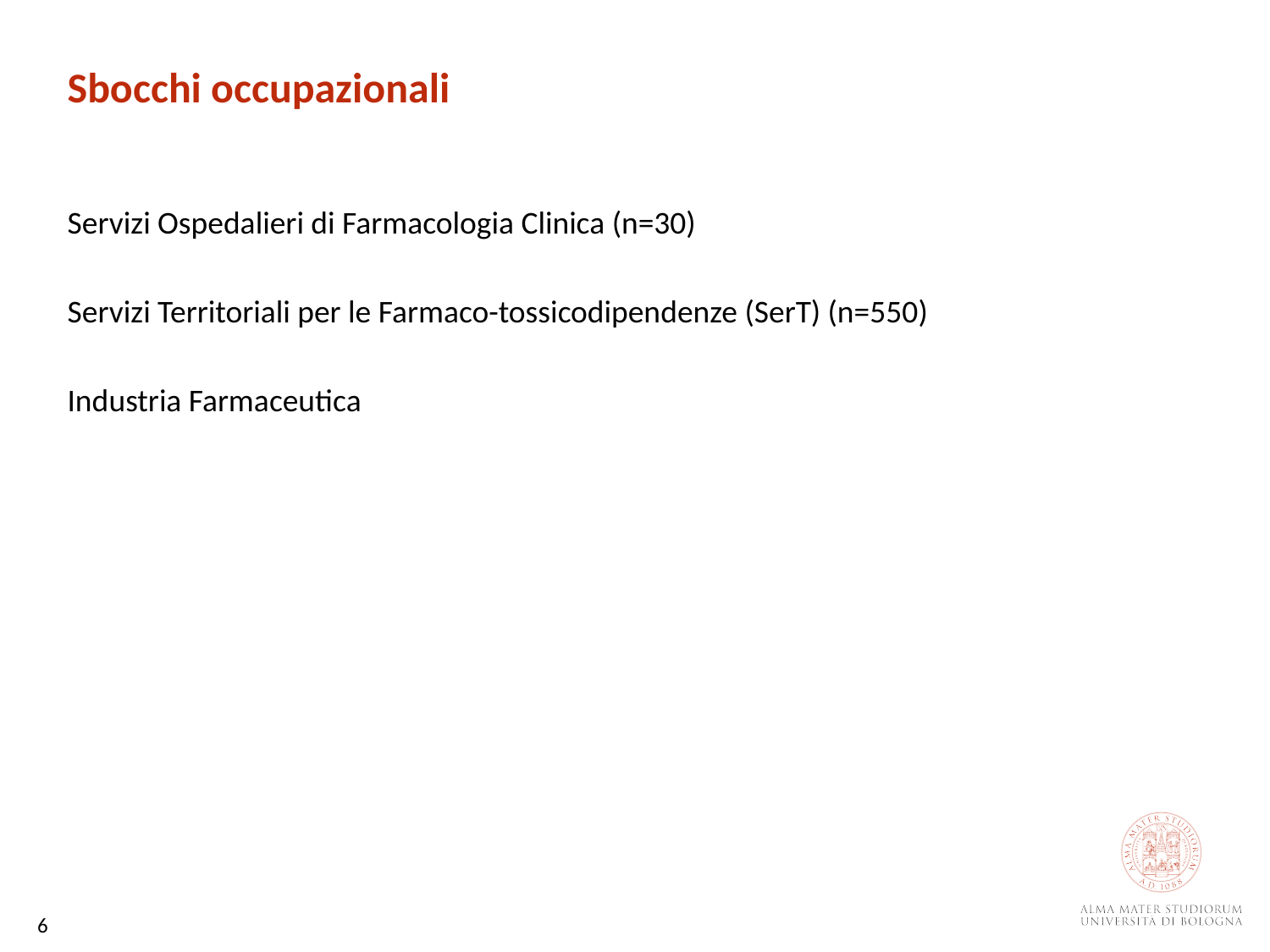

Sbocchi occupazionali
Servizi Ospedalieri di Farmacologia Clinica (n=30)

Servizi Territoriali per le Farmaco-tossicodipendenze (SerT) (n=550)

Industria Farmaceutica